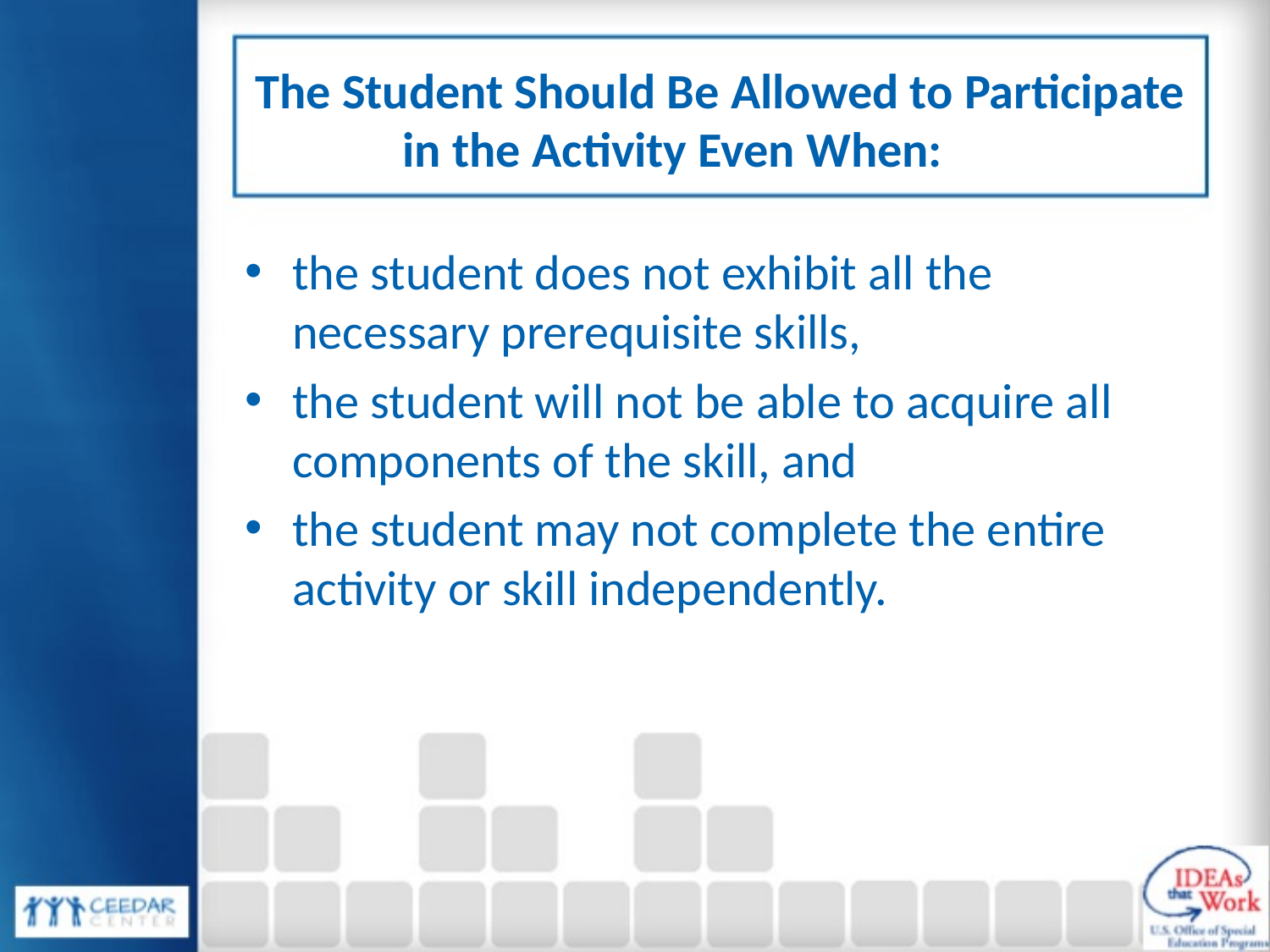

The Student Should Be Allowed to Participate in the Activity Even When:
the student does not exhibit all the necessary prerequisite skills,
the student will not be able to acquire all components of the skill, and
the student may not complete the entire activity or skill independently.